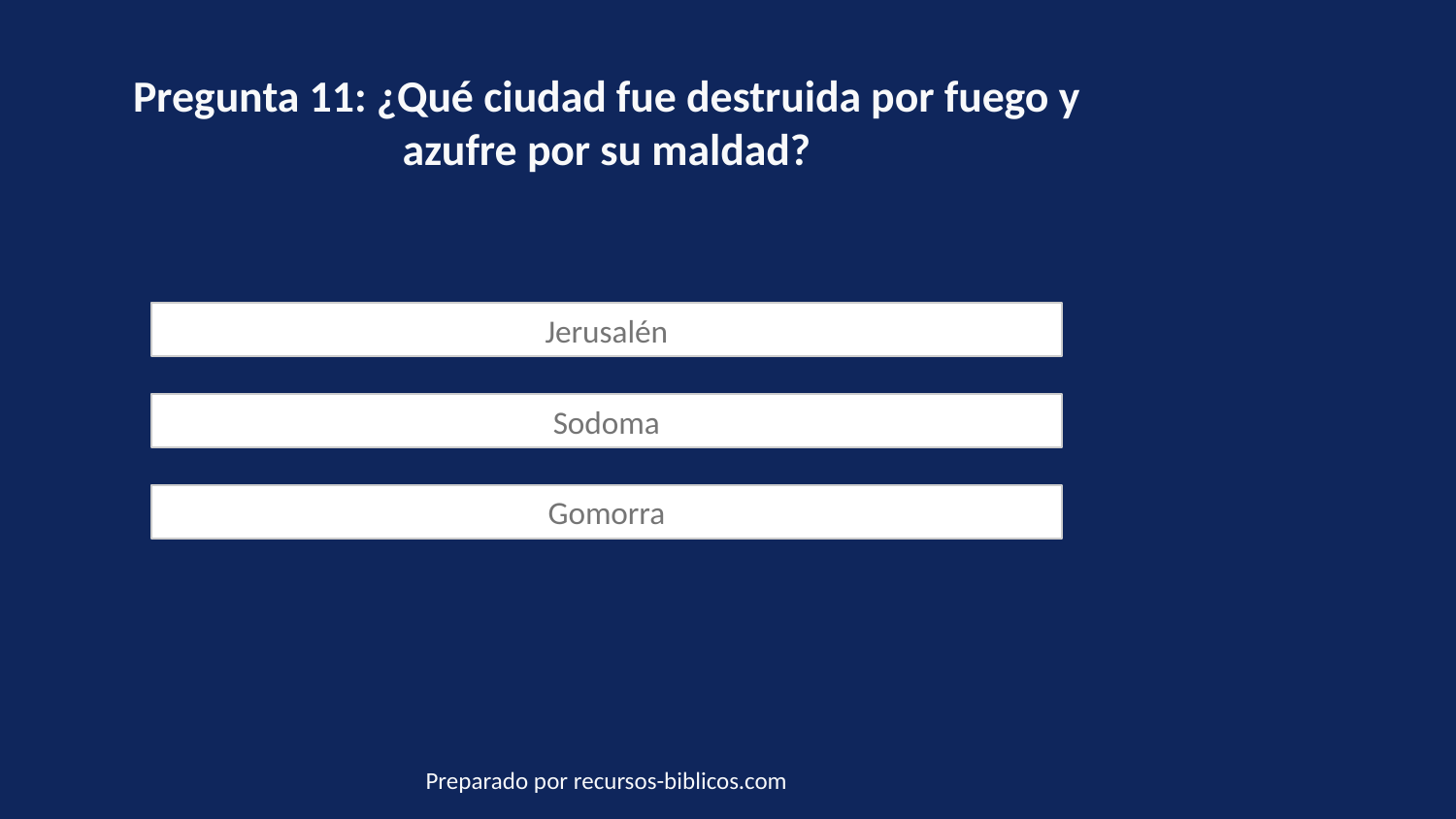

Pregunta 11: ¿Qué ciudad fue destruida por fuego y azufre por su maldad?
Jerusalén
Sodoma
Gomorra
Preparado por recursos-biblicos.com